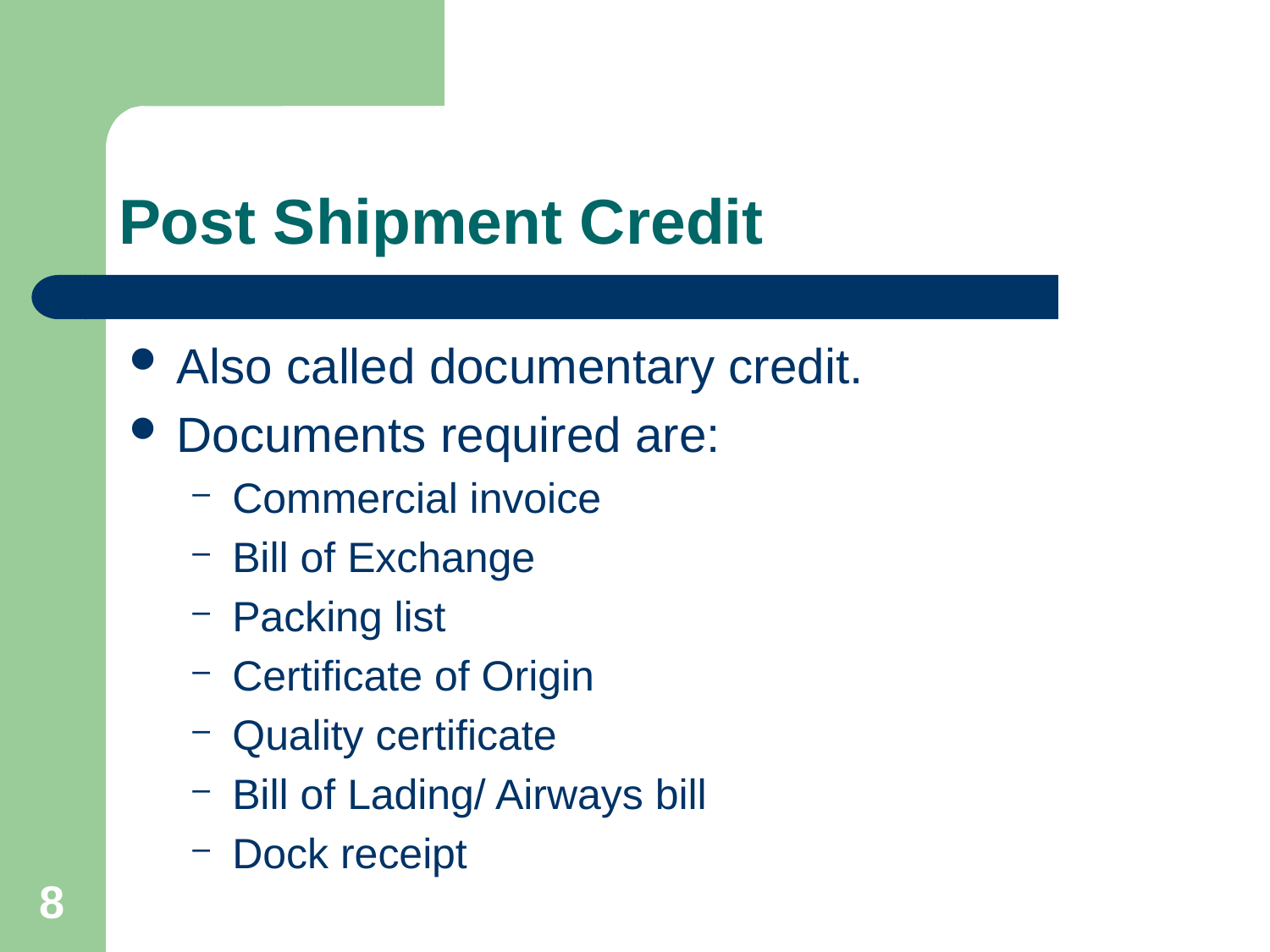

# Post Shipment Credit
Also called documentary credit.
Documents required are:
Commercial invoice
Bill of Exchange
Packing list
Certificate of Origin
Quality certificate
Bill of Lading/ Airways bill
Dock receipt
8